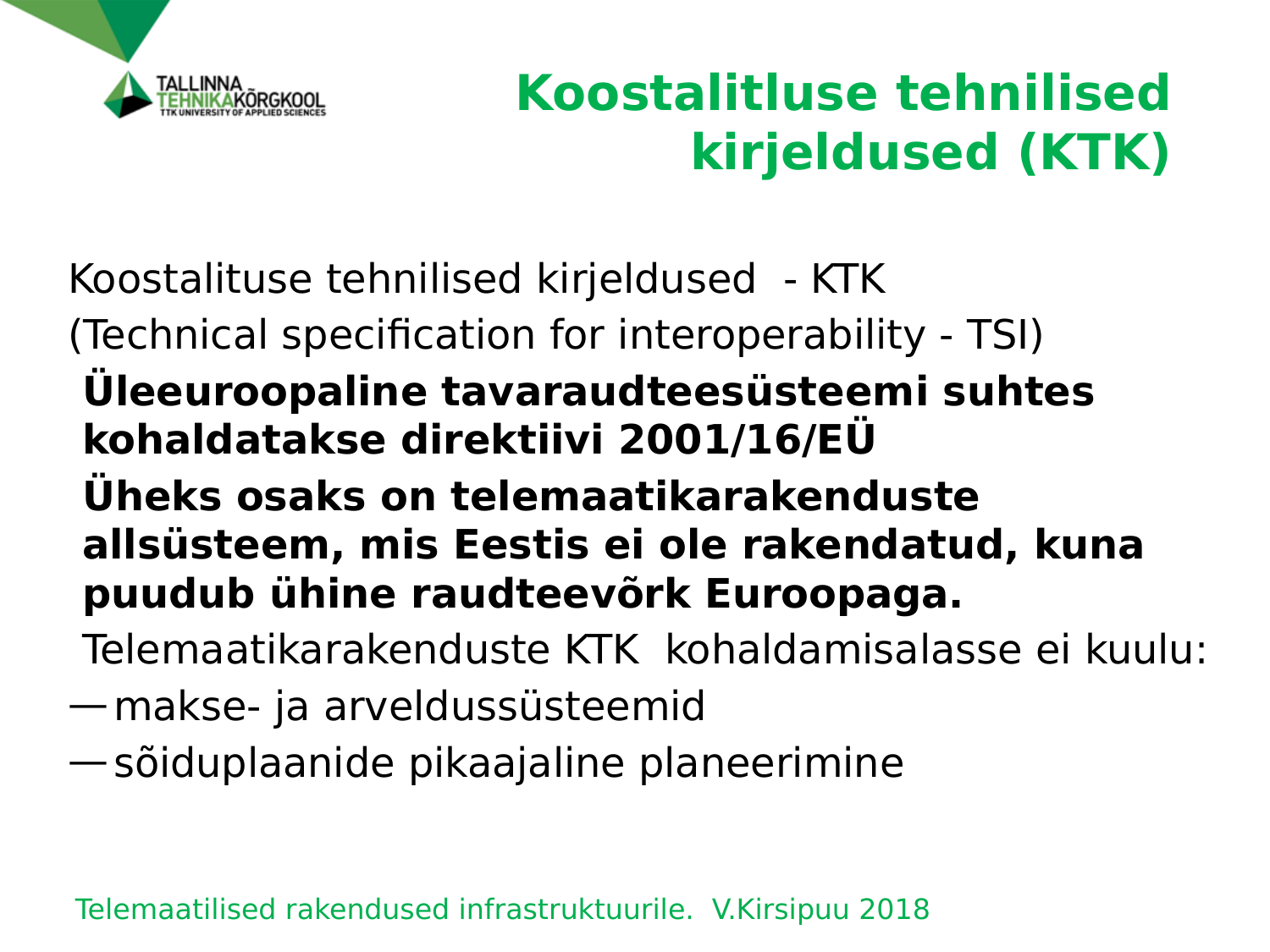

# Koostalitluse tehnilised kirjeldused (KTK)
Koostalituse tehnilised kirjeldused  - KTK
(Technical specification for interoperability - TSI)
Üleeuroopaline tavaraudteesüsteemi suhtes kohaldatakse direktiivi 2001/16/EÜ
Üheks osaks on telemaatikarakenduste allsüsteem, mis Eestis ei ole rakendatud, kuna puudub ühine raudteevõrk Euroopaga.
Telemaatikarakenduste KTK  kohaldamisalasse ei kuulu:
makse- ja arveldussüsteemid
sõiduplaanide pikaajaline planeerimine

Telemaatilised rakendused infrastruktuurile.  V.Kirsipuu 2018